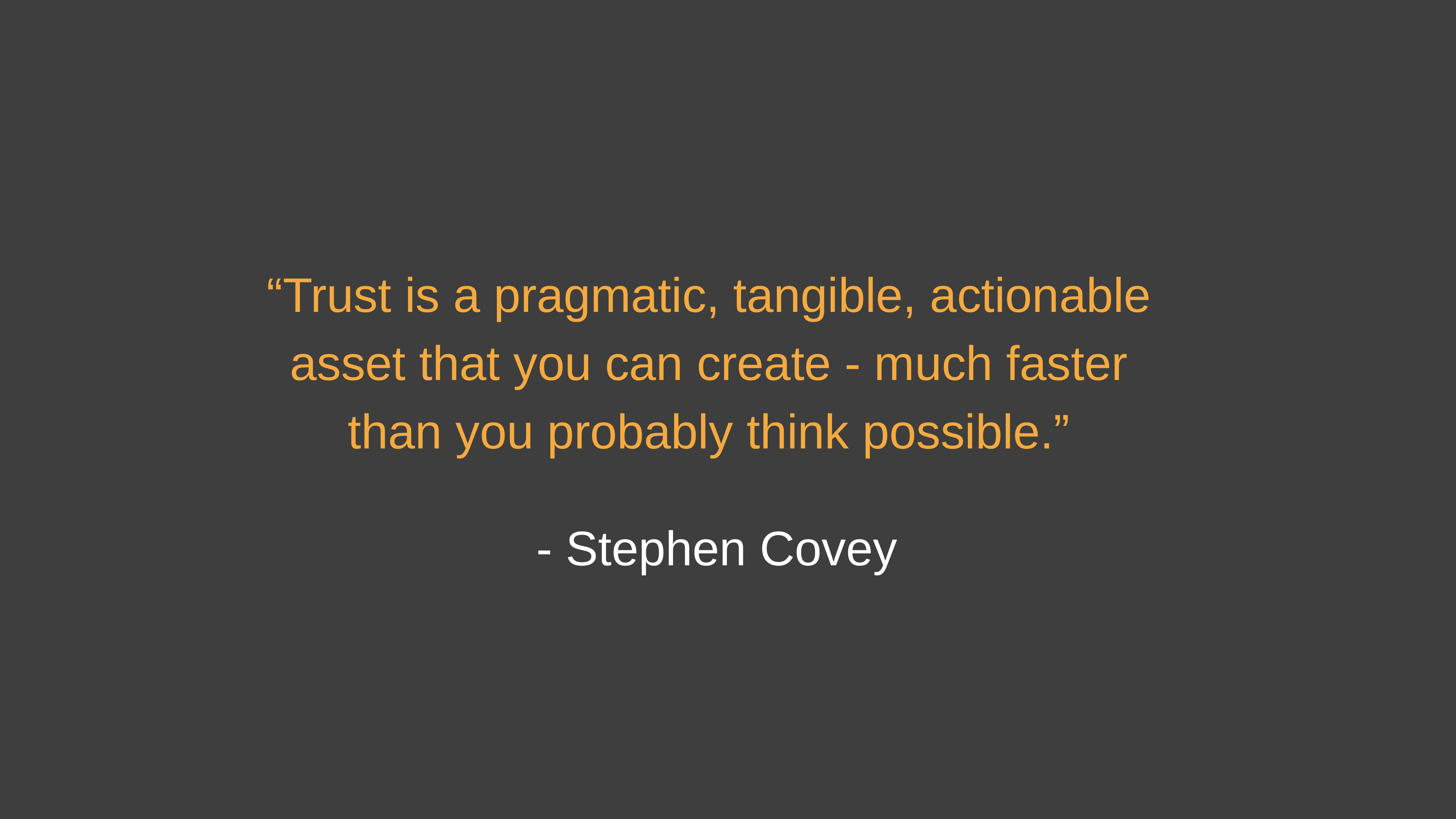

“Trust is a pragmatic, tangible, actionable asset that you can create - much faster than you probably think possible.”
- Stephen Covey